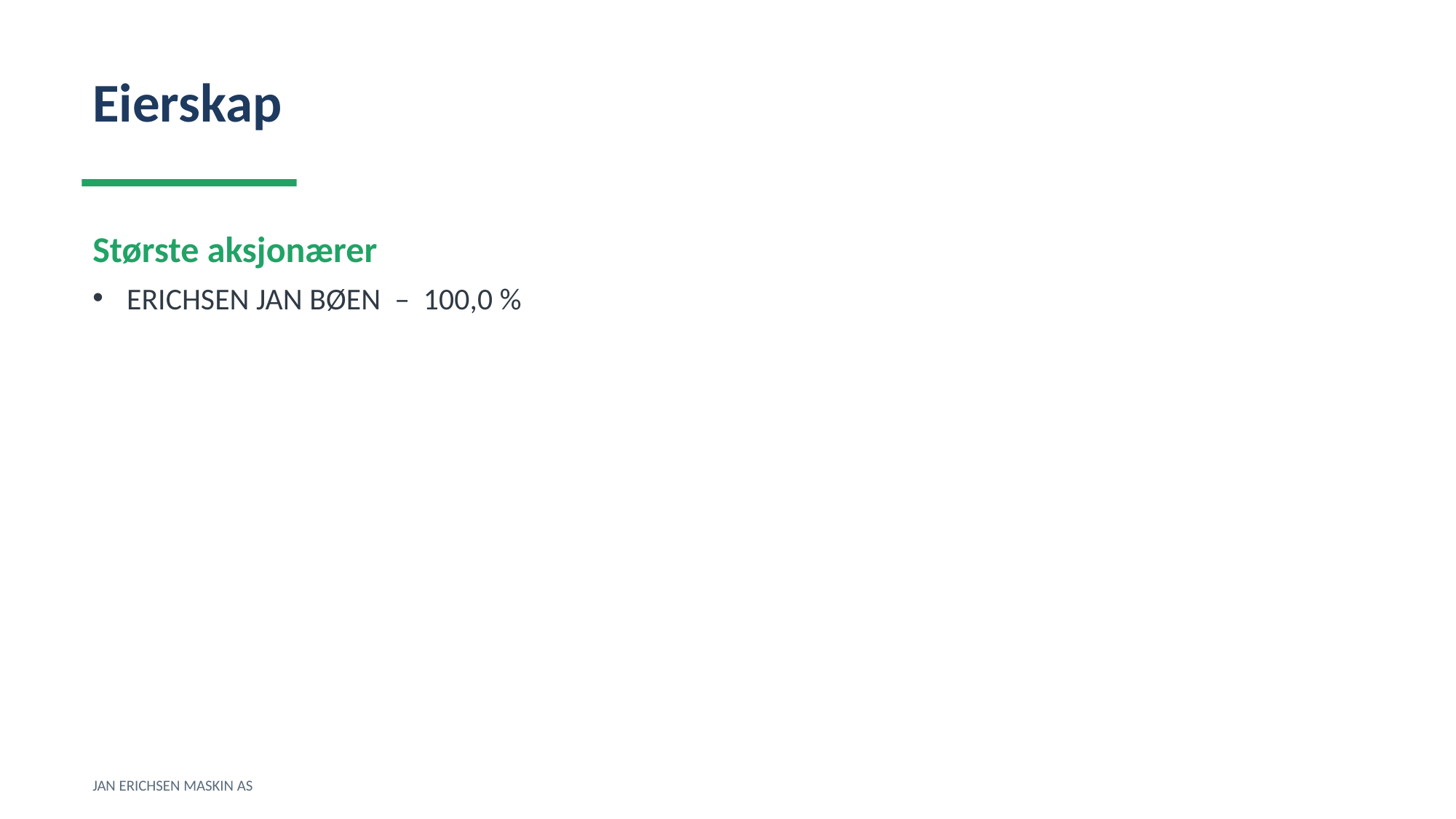

Eierskap

Største aksjonærer
ERICHSEN JAN BØEN  –  100,0 %
JAN ERICHSEN MASKIN AS